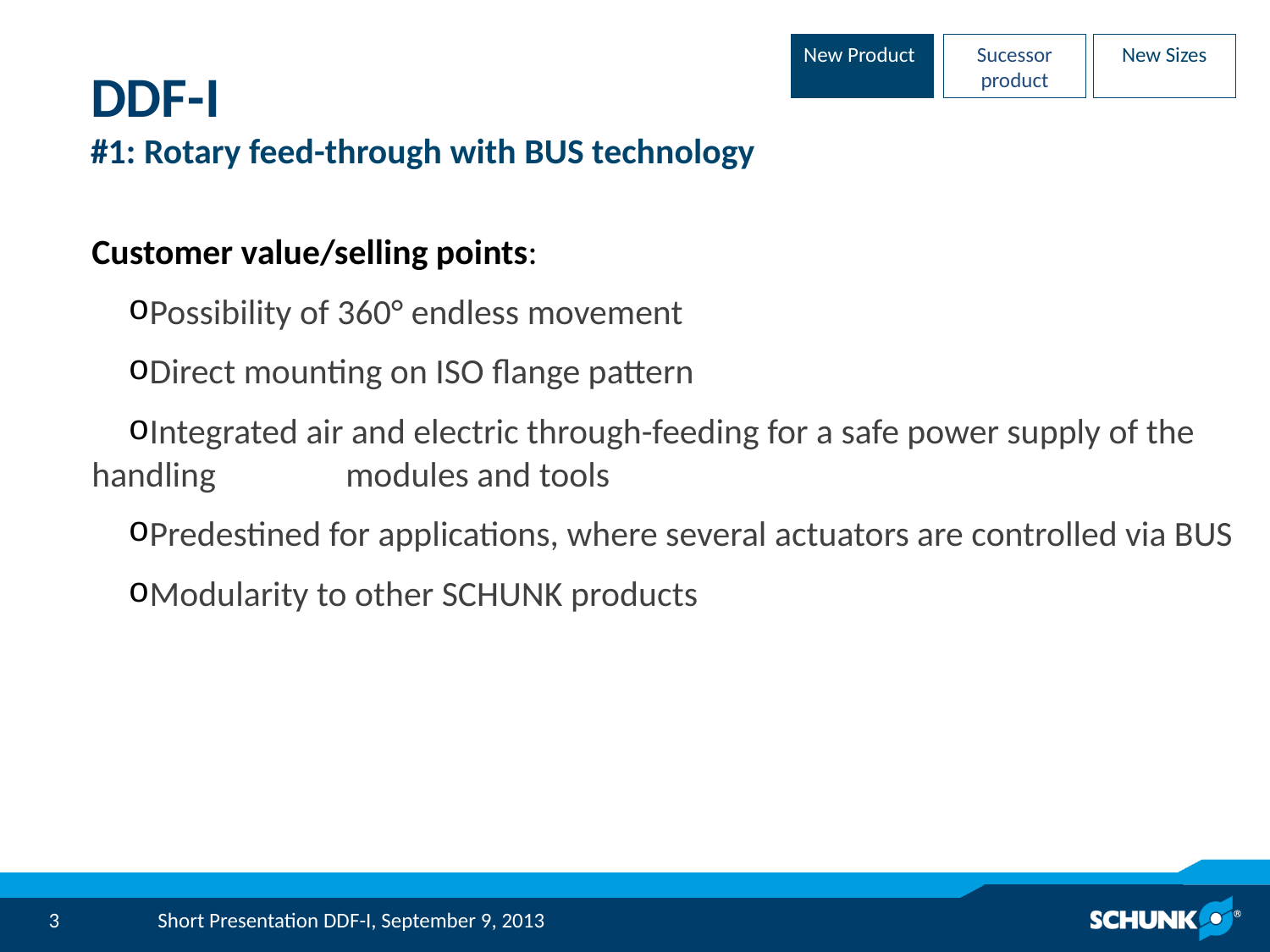

New Product

Sucessor product
New Sizes

# DDF-I #1: Rotary feed-through with BUS technology
Customer value/selling points:
Possibility of 360° endless movement
Direct mounting on ISO flange pattern
Integrated air and electric through-feeding for a safe power supply of the handling  	modules and tools
Predestined for applications, where several actuators are controlled via BUS
Modularity to other SCHUNK products

Short Presentation DDF-I, September 9, 2013
3